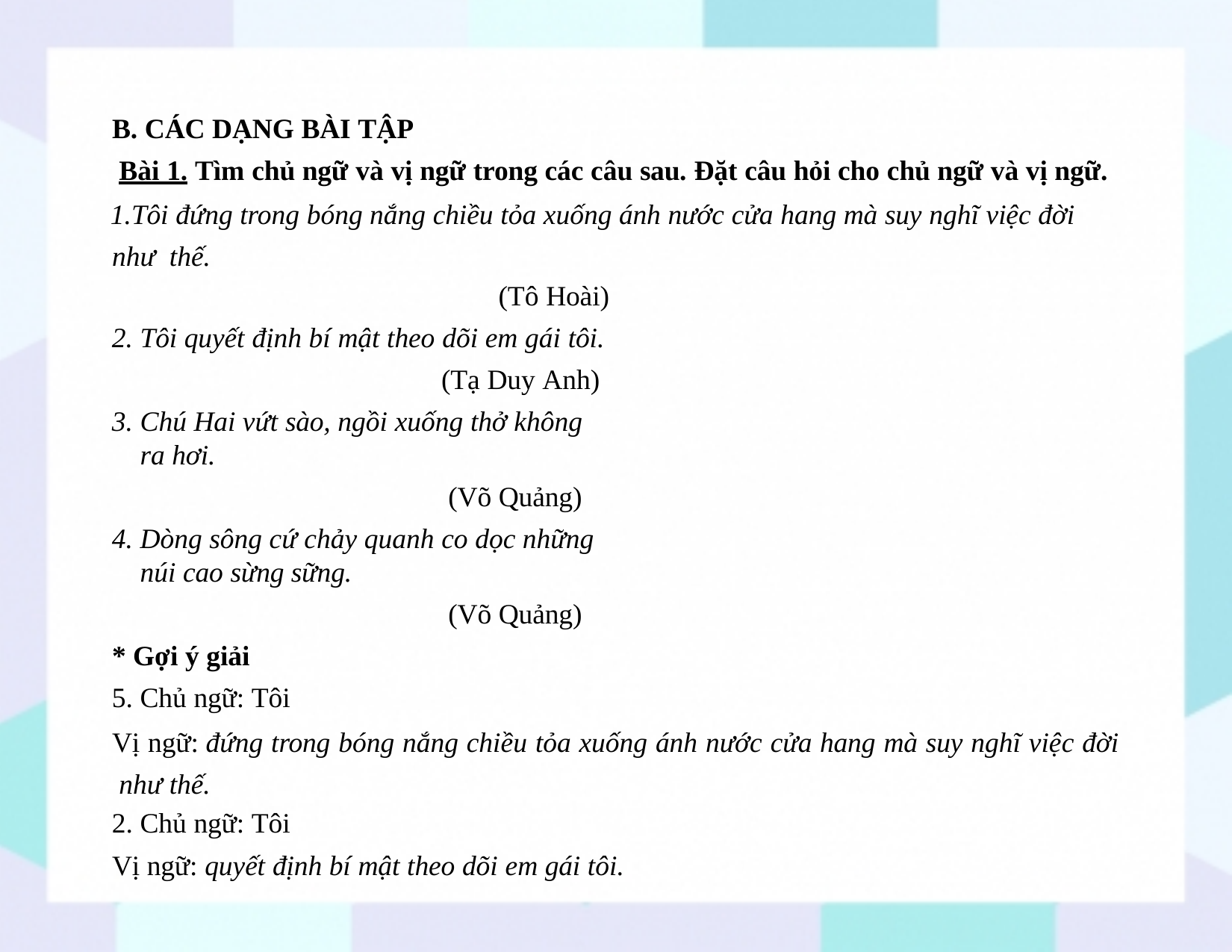

B. CÁC DẠNG BÀI TẬP
Bài 1. Tìm chủ ngữ và vị ngữ trong các câu sau. Đặt câu hỏi cho chủ ngữ và vị ngữ.
Tôi đứng trong bóng nắng chiều tỏa xuống ánh nước cửa hang mà suy nghĩ việc đời như  thế.
(Tô Hoài)
Tôi quyết định bí mật theo dõi em gái tôi.
(Tạ Duy Anh)
Chú Hai vứt sào, ngồi xuống thở không ra hơi.
(Võ Quảng)
Dòng sông cứ chảy quanh co dọc những núi cao sừng sững.
(Võ Quảng)
* Gợi ý giải
Chủ ngữ: Tôi
Vị ngữ: đứng trong bóng nắng chiều tỏa xuống ánh nước cửa hang mà suy nghĩ việc đời  như thế.
Chủ ngữ: Tôi
Vị ngữ: quyết định bí mật theo dõi em gái tôi.